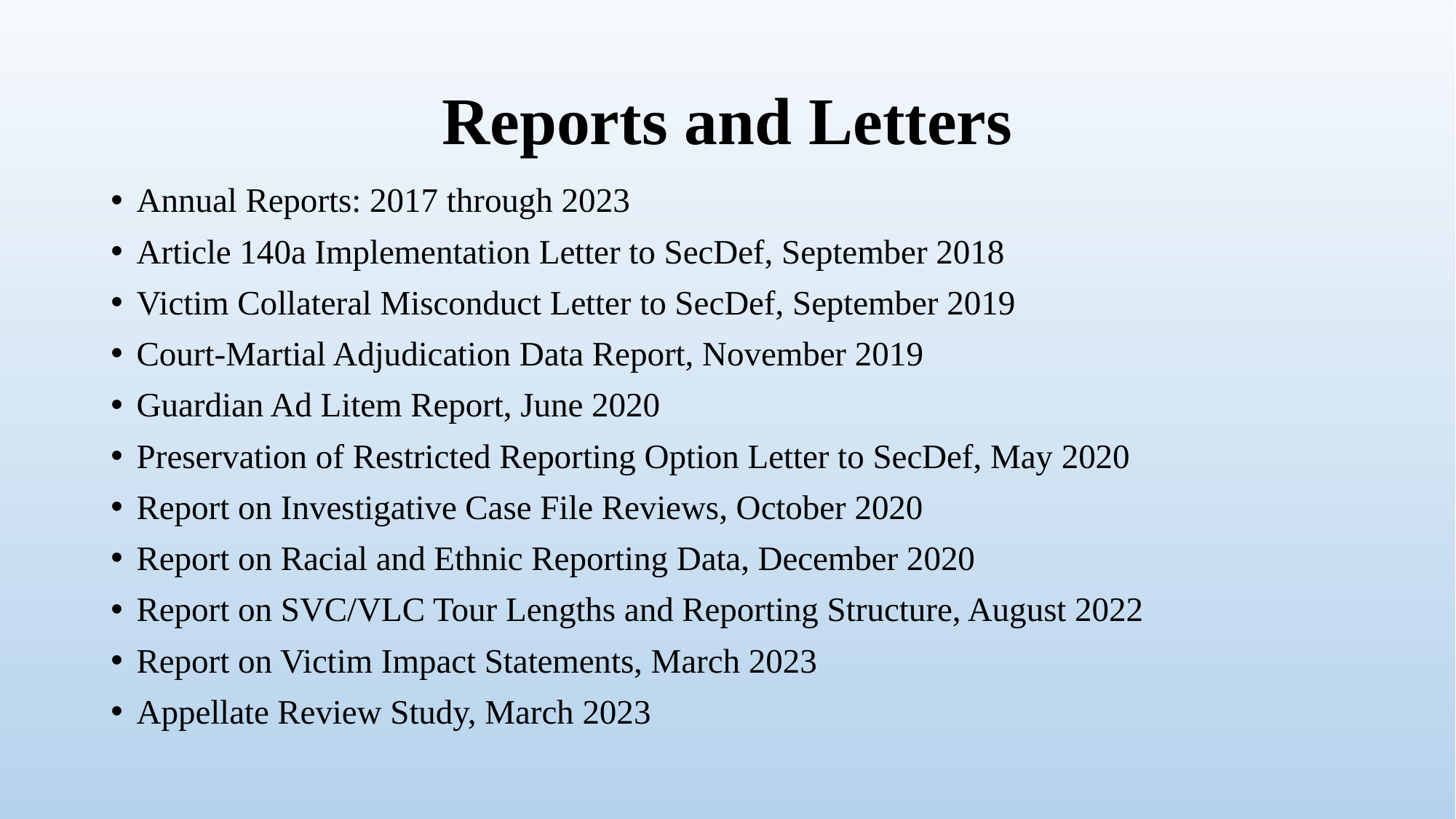

# Reports and Letters
Annual Reports: 2017 through 2023
Article 140a Implementation Letter to SecDef, September 2018
Victim Collateral Misconduct Letter to SecDef, September 2019
Court-Martial Adjudication Data Report, November 2019
Guardian Ad Litem Report, June 2020
Preservation of Restricted Reporting Option Letter to SecDef, May 2020
Report on Investigative Case File Reviews, October 2020
Report on Racial and Ethnic Reporting Data, December 2020
Report on SVC/VLC Tour Lengths and Reporting Structure, August 2022
Report on Victim Impact Statements, March 2023
Appellate Review Study, March 2023